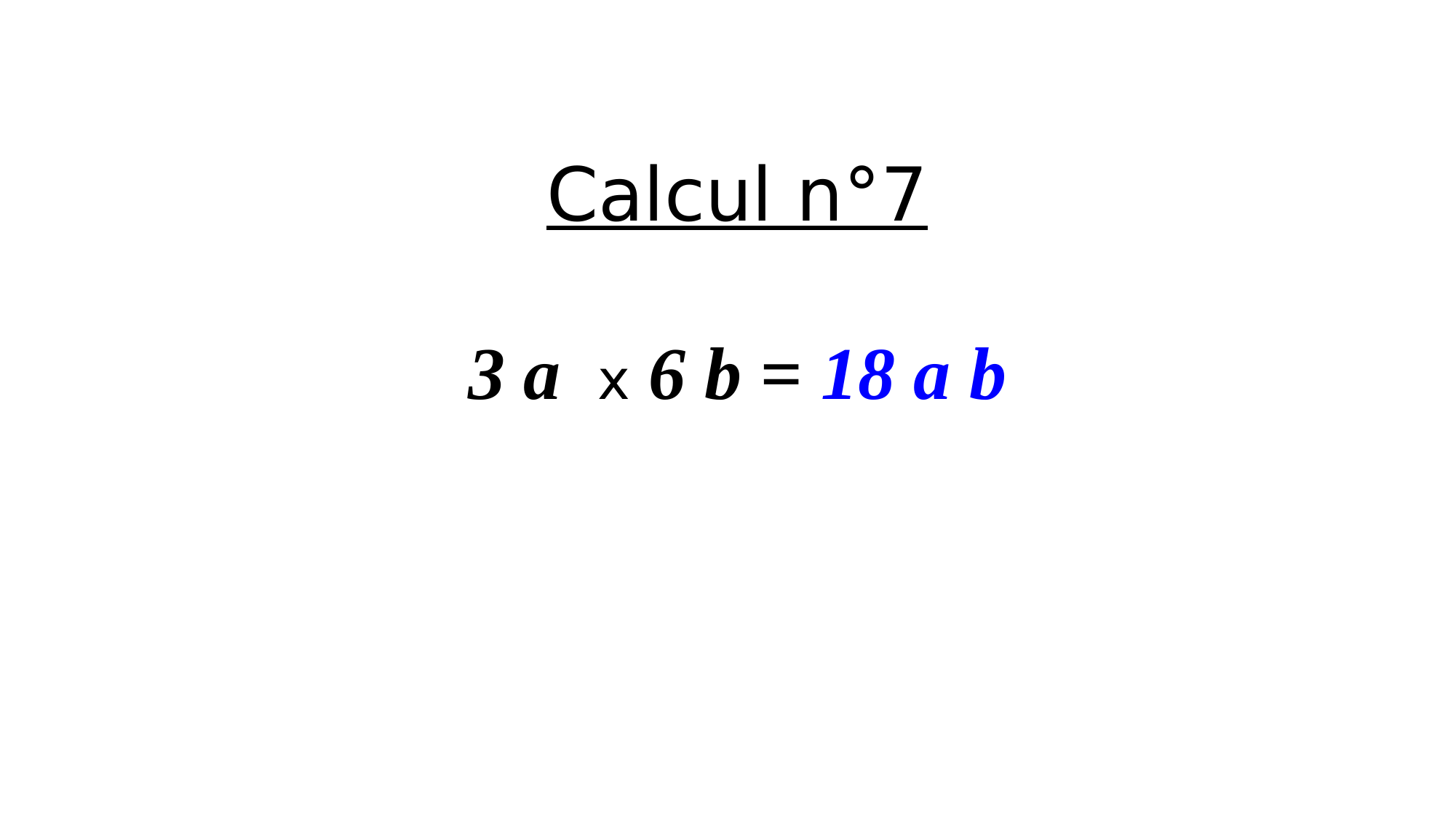

Calcul n°7

3 a  x 6 b = 18 a b